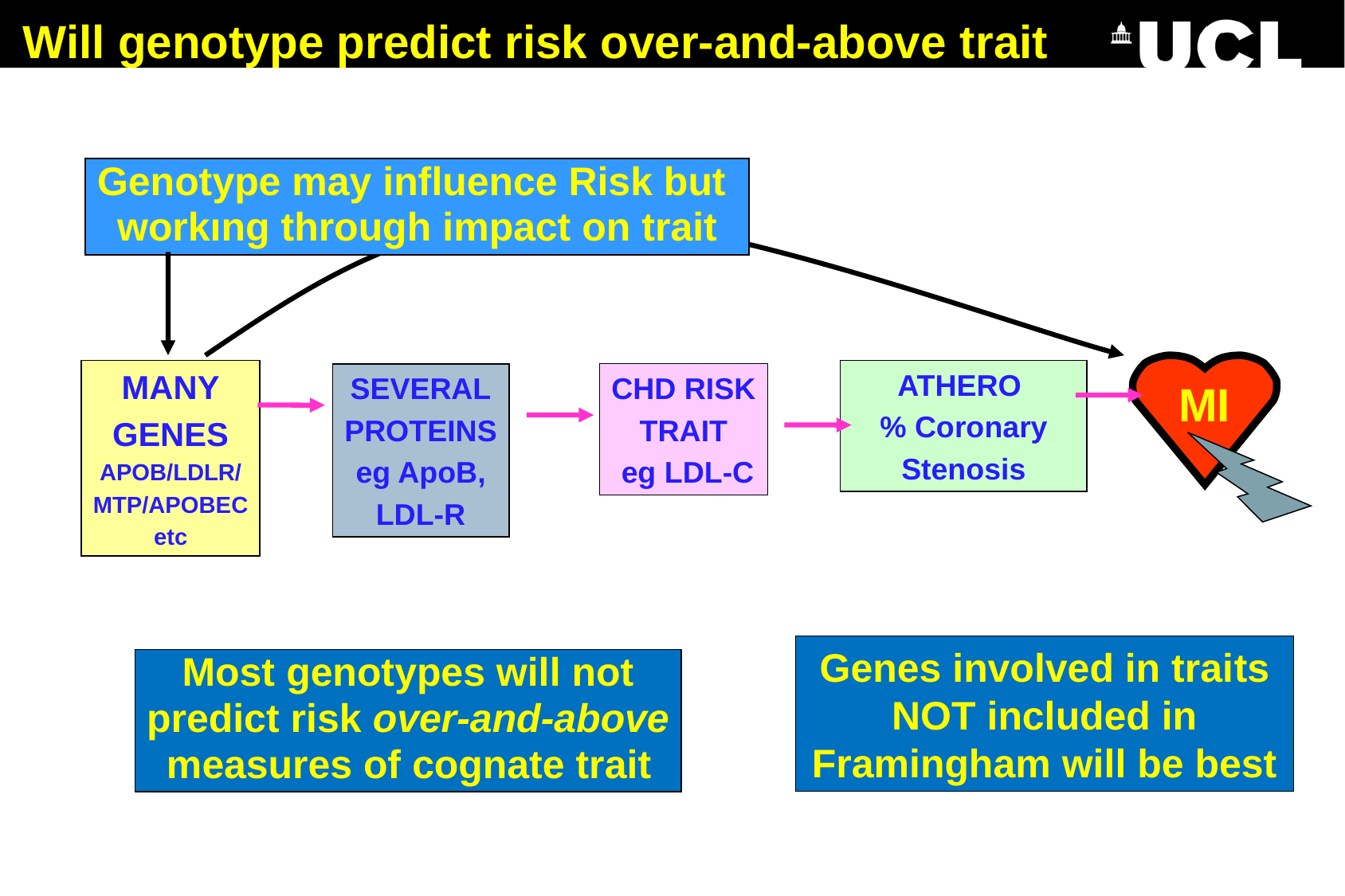

Will genotype predict risk over-and-above trait
Genotype may influence Risk but
workıng through impact on trait

MI
MANY
GENES
APOB/LDLR/
MTP/APOBEC
etc
SEVERAL
PROTEINS
eg ApoB,
LDL-R

ATHERO
% Coronary
Stenosis

CHD RISK
TRAIT
 eg LDL-C

Genes involved in traits NOT included in Framingham will be best
Most genotypes will not
predict risk over-and-above
 measures of cognate trait